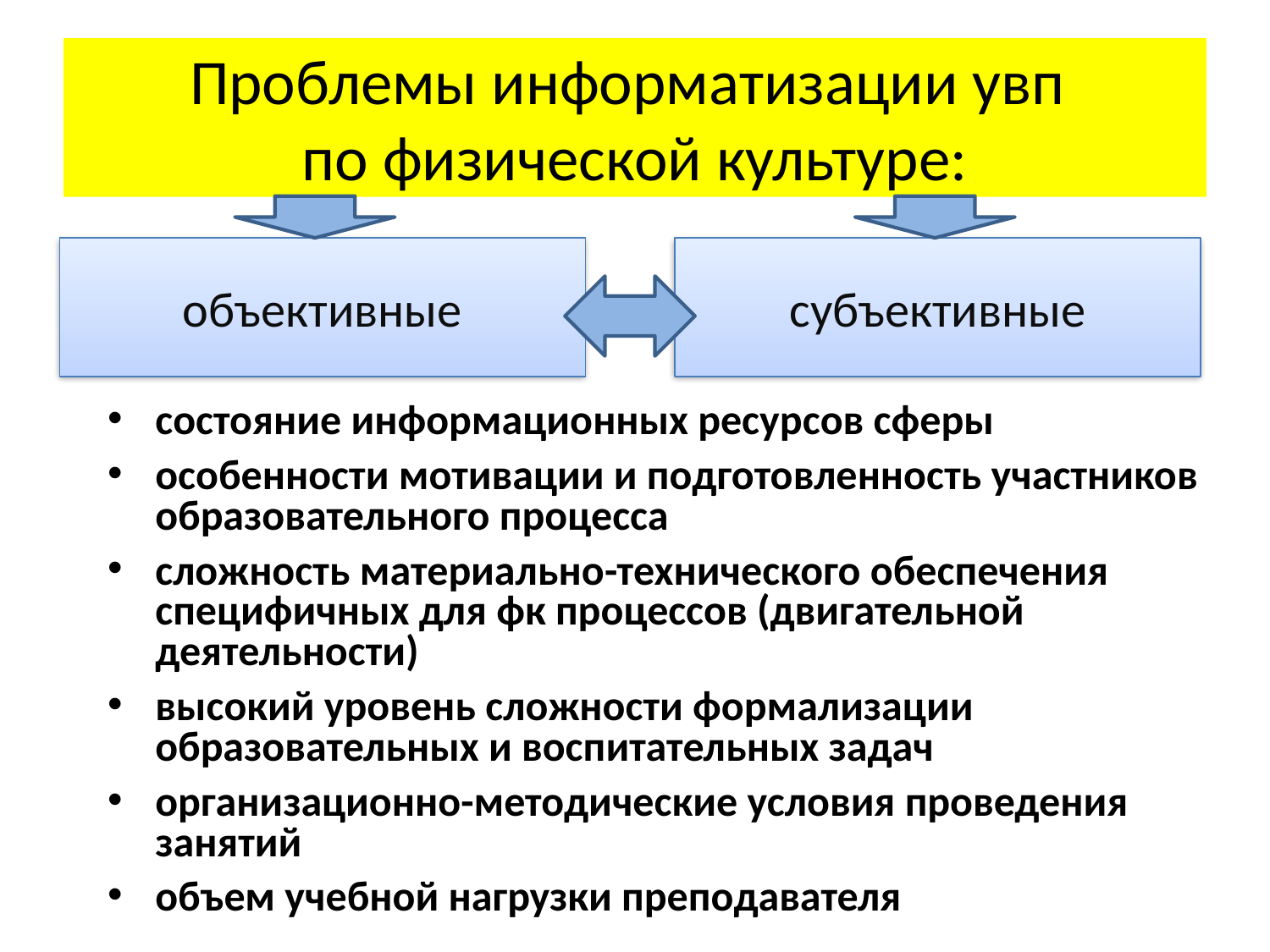

# Проблемы информатизации увп по физической культуре:

объективные
субъективные

состояние информационных ресурсов сферы
особенности мотивации и подготовленность участников образовательного процесса
сложность материально-технического обеспечения специфичных для фк процессов (двигательной деятельности)
высокий уровень сложности формализации образовательных и воспитательных задач
организационно-методические условия проведения занятий
объем учебной нагрузки преподавателя